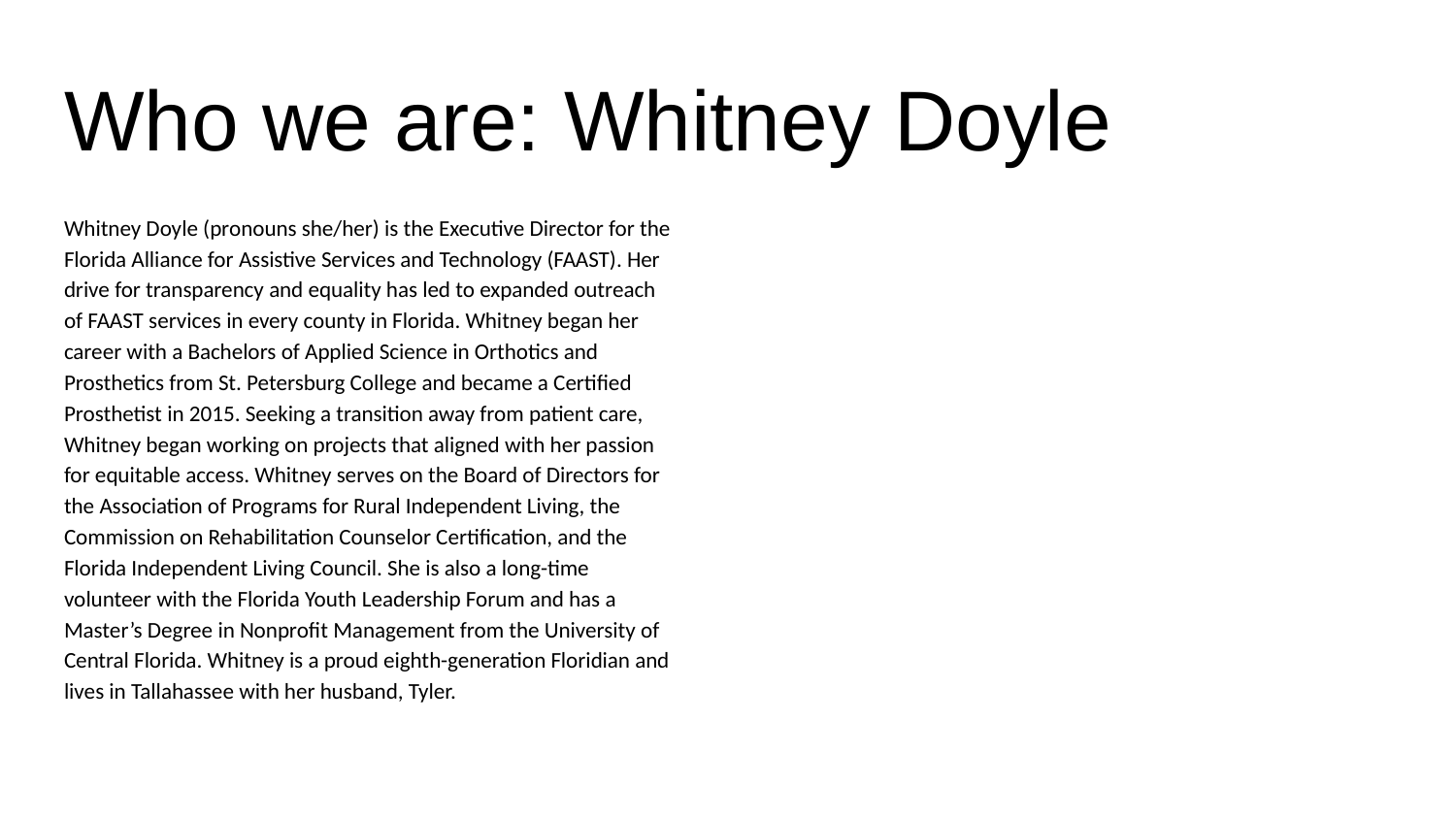

# Who we are: Whitney Doyle
Whitney Doyle (pronouns she/her) is the Executive Director for the Florida Alliance for Assistive Services and Technology (FAAST). Her drive for transparency and equality has led to expanded outreach of FAAST services in every county in Florida. Whitney began her career with a Bachelors of Applied Science in Orthotics and Prosthetics from St. Petersburg College and became a Certified Prosthetist in 2015. Seeking a transition away from patient care, Whitney began working on projects that aligned with her passion for equitable access. Whitney serves on the Board of Directors for the Association of Programs for Rural Independent Living, the Commission on Rehabilitation Counselor Certification, and the Florida Independent Living Council. She is also a long-time volunteer with the Florida Youth Leadership Forum and has a Master’s Degree in Nonprofit Management from the University of Central Florida. Whitney is a proud eighth-generation Floridian and lives in Tallahassee with her husband, Tyler.